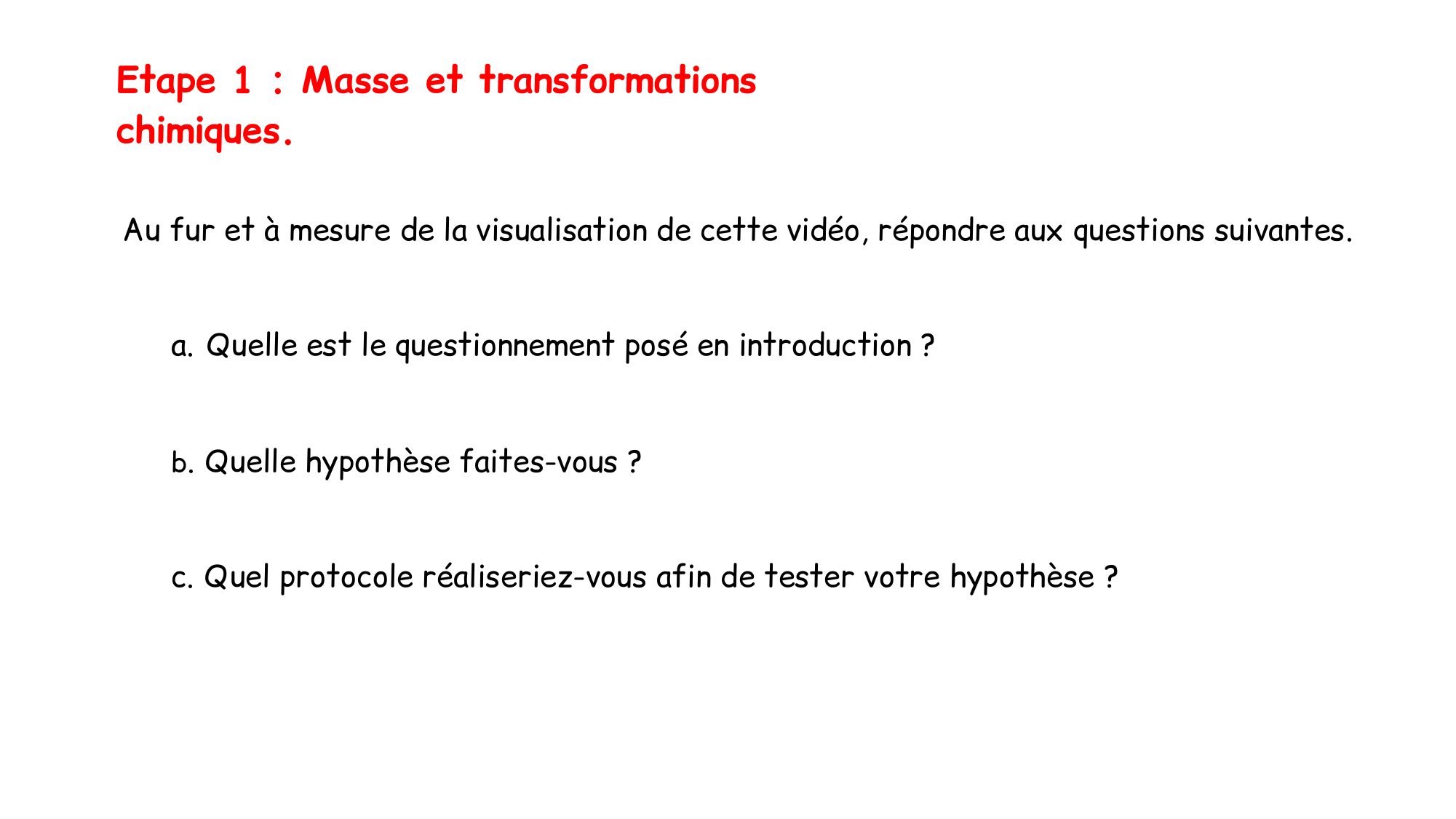

Etape 1 : Masse et transformations chimiques.

Au fur et à mesure de la visualisation de cette vidéo, répondre aux questions suivantes.
Quelle est le questionnement posé en introduction ?
b. Quelle hypothèse faites-vous ?
c. Quel protocole réaliseriez-vous afin de tester votre hypothèse ?